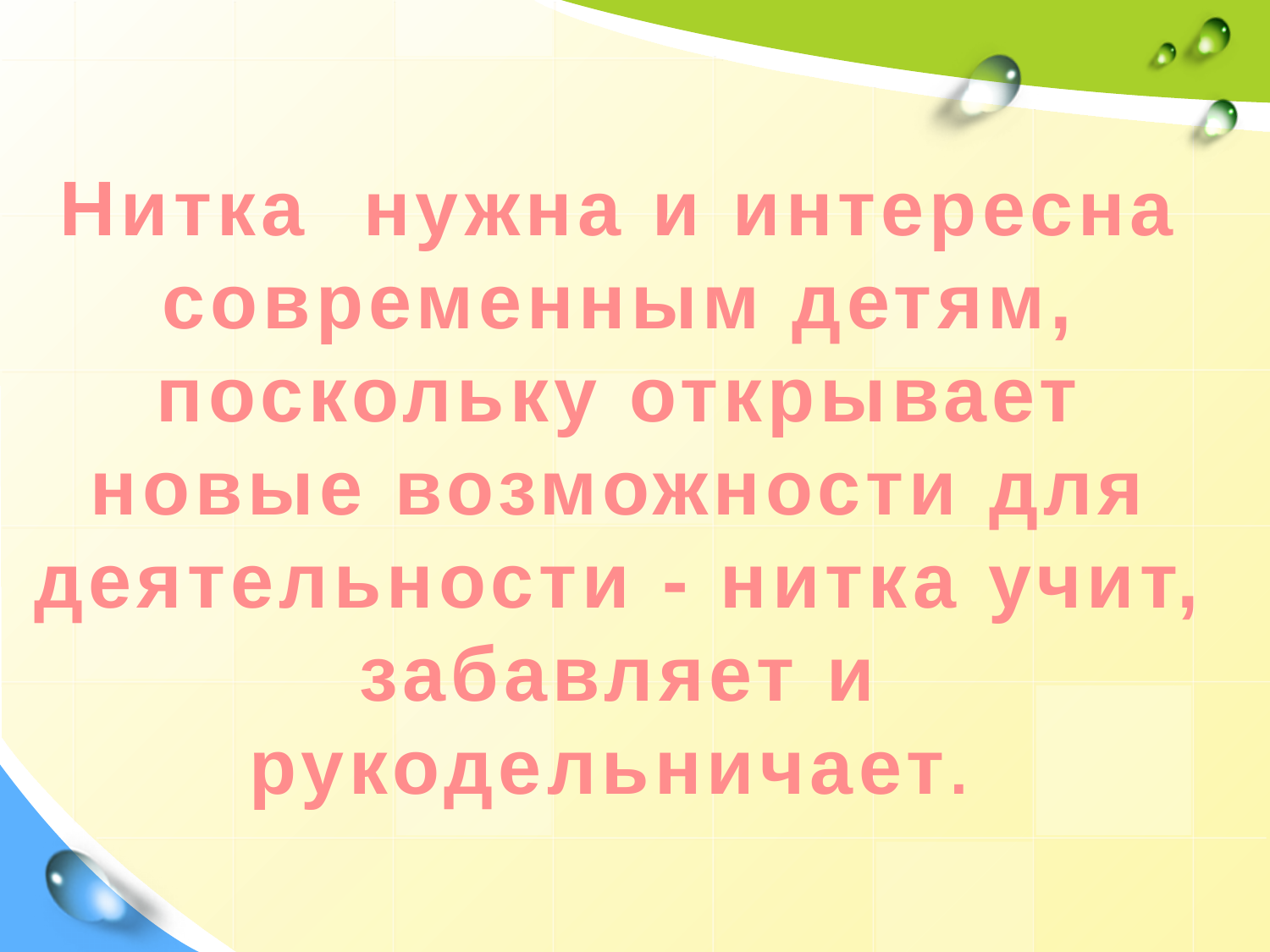

Нитка  нужна и интересна современным детям, поскольку открывает новые возможности для деятельности - нитка учит, забавляет и рукодельничает.